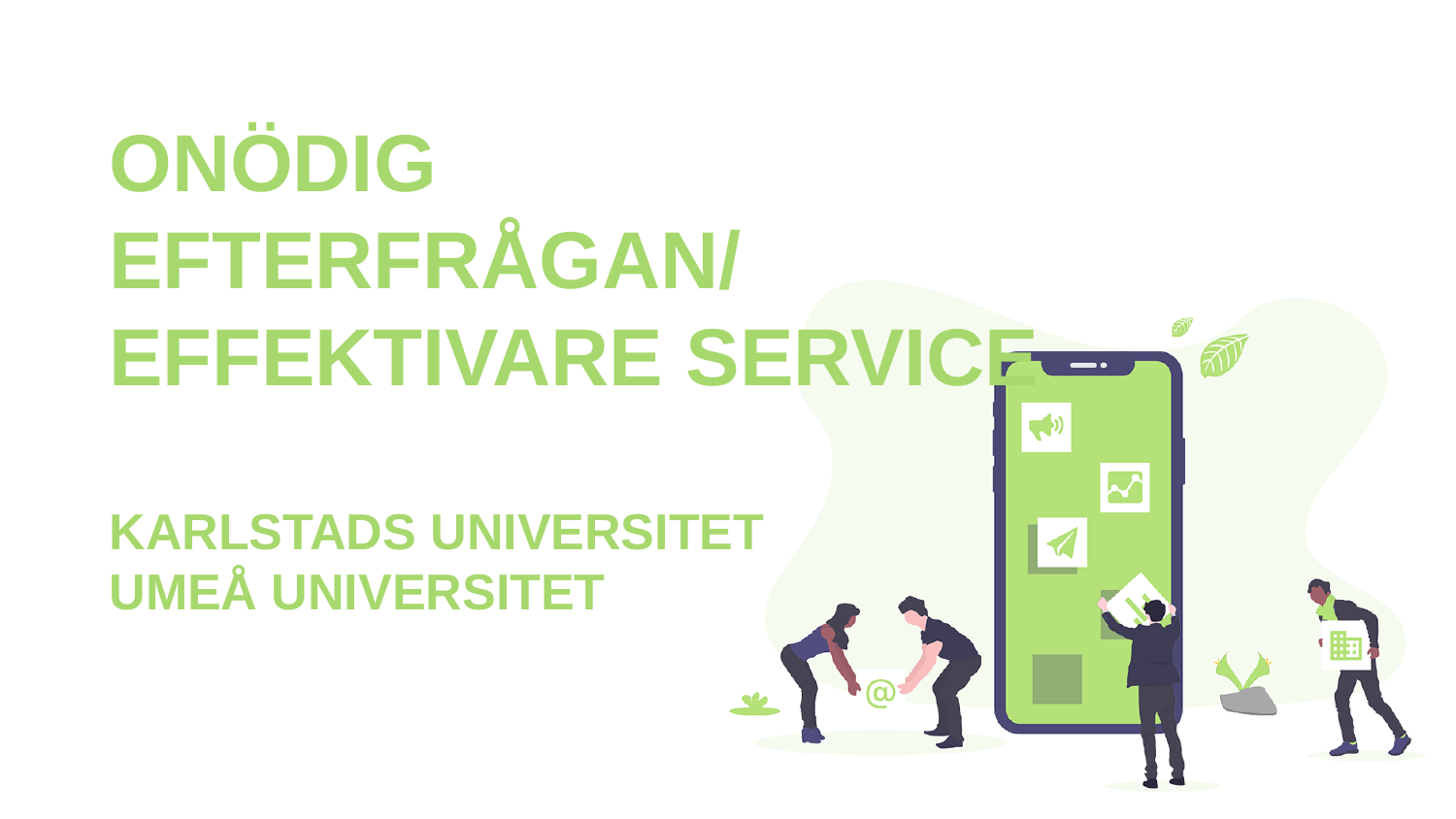

# ONÖDIG EFTERFRÅGAN/  EFFEKTIVARE SERVICE KARLSTADS UNIVERSITET UMEÅ UNIVERSITET